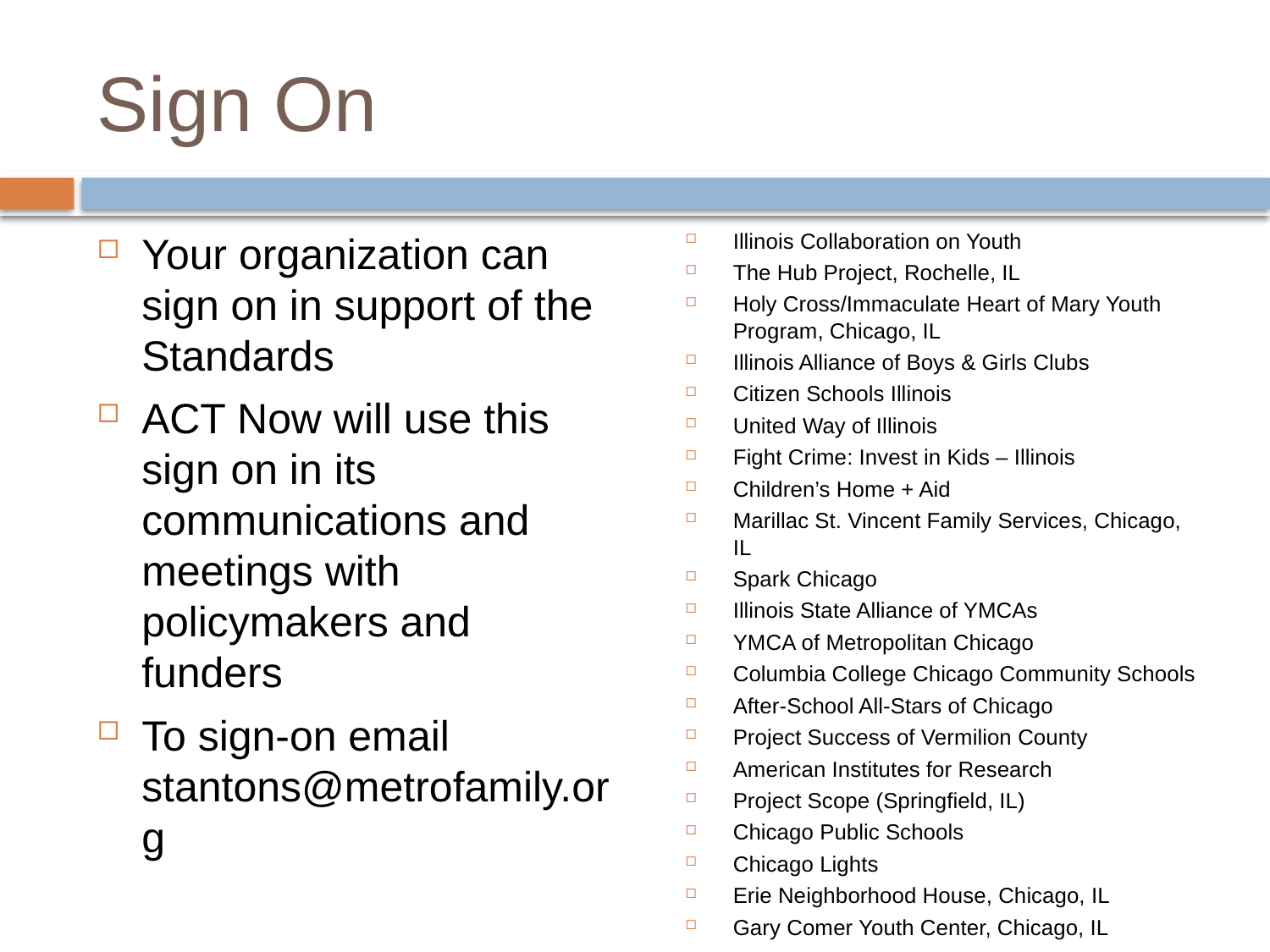

# Sign On
Illinois Collaboration on Youth
The Hub Project, Rochelle, IL
Holy Cross/Immaculate Heart of Mary Youth Program, Chicago, IL
Illinois Alliance of Boys & Girls Clubs
Citizen Schools Illinois
United Way of Illinois
Fight Crime: Invest in Kids – Illinois
Children’s Home + Aid
Marillac St. Vincent Family Services, Chicago, IL
Spark Chicago
Illinois State Alliance of YMCAs
YMCA of Metropolitan Chicago
Columbia College Chicago Community Schools
After-School All-Stars of Chicago
Project Success of Vermilion County
American Institutes for Research
Project Scope (Springfield, IL)
Chicago Public Schools
Chicago Lights
Erie Neighborhood House, Chicago, IL
Gary Comer Youth Center, Chicago, IL

Your organization can sign on in support of the Standards
ACT Now will use this sign on in its communications and meetings with policymakers and funders
To sign-on email stantons@metrofamily.org